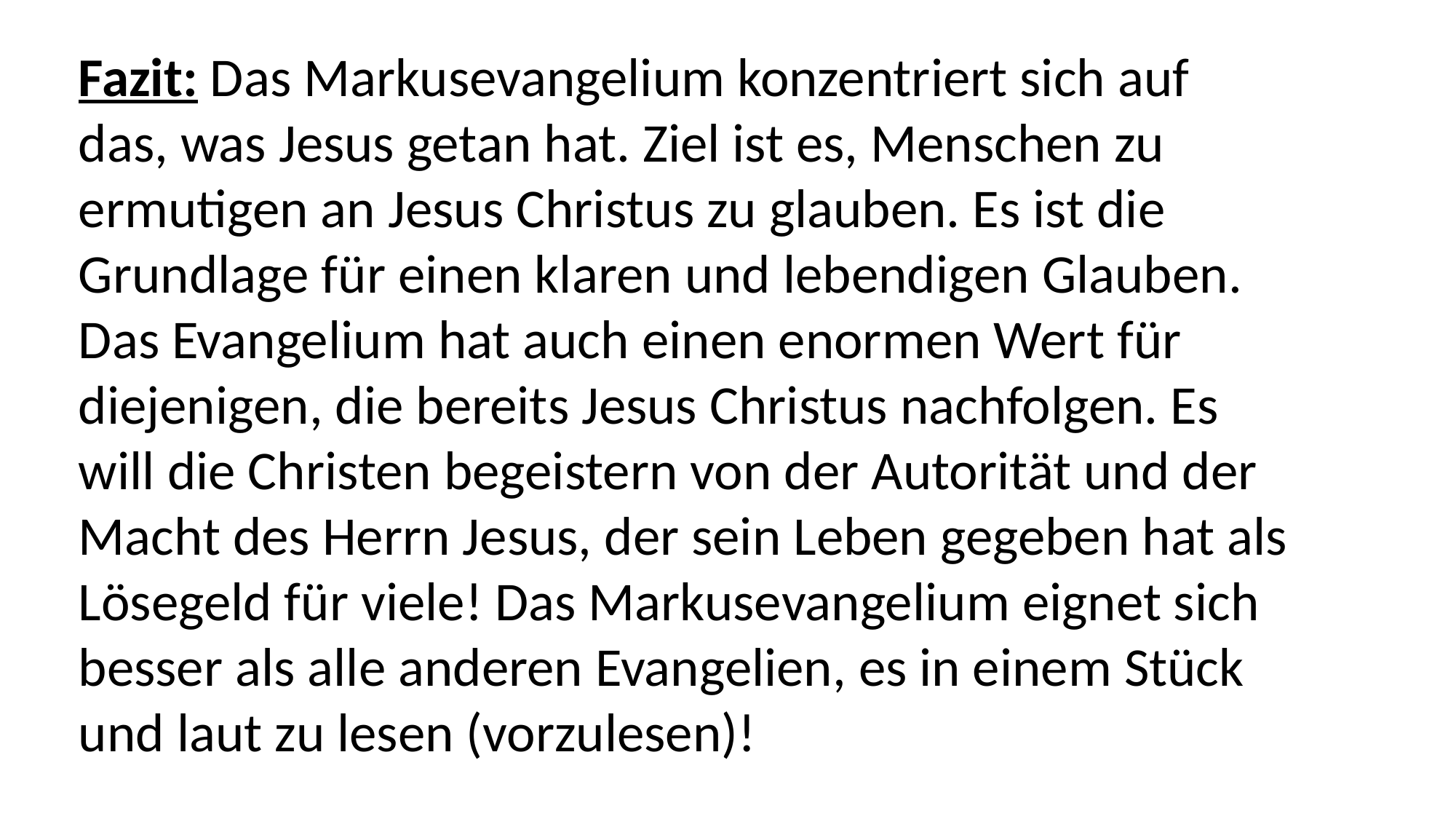

Fazit: Das Markusevangelium konzentriert sich auf
das, was Jesus getan hat. Ziel ist es, Menschen zu
ermutigen an Jesus Christus zu glauben. Es ist die
Grundlage für einen klaren und lebendigen Glauben.
Das Evangelium hat auch einen enormen Wert für
diejenigen, die bereits Jesus Christus nachfolgen. Es
will die Christen begeistern von der Autorität und der
Macht des Herrn Jesus, der sein Leben gegeben hat als
Lösegeld für viele! Das Markusevangelium eignet sich
besser als alle anderen Evangelien, es in einem Stück
und laut zu lesen (vorzulesen)!